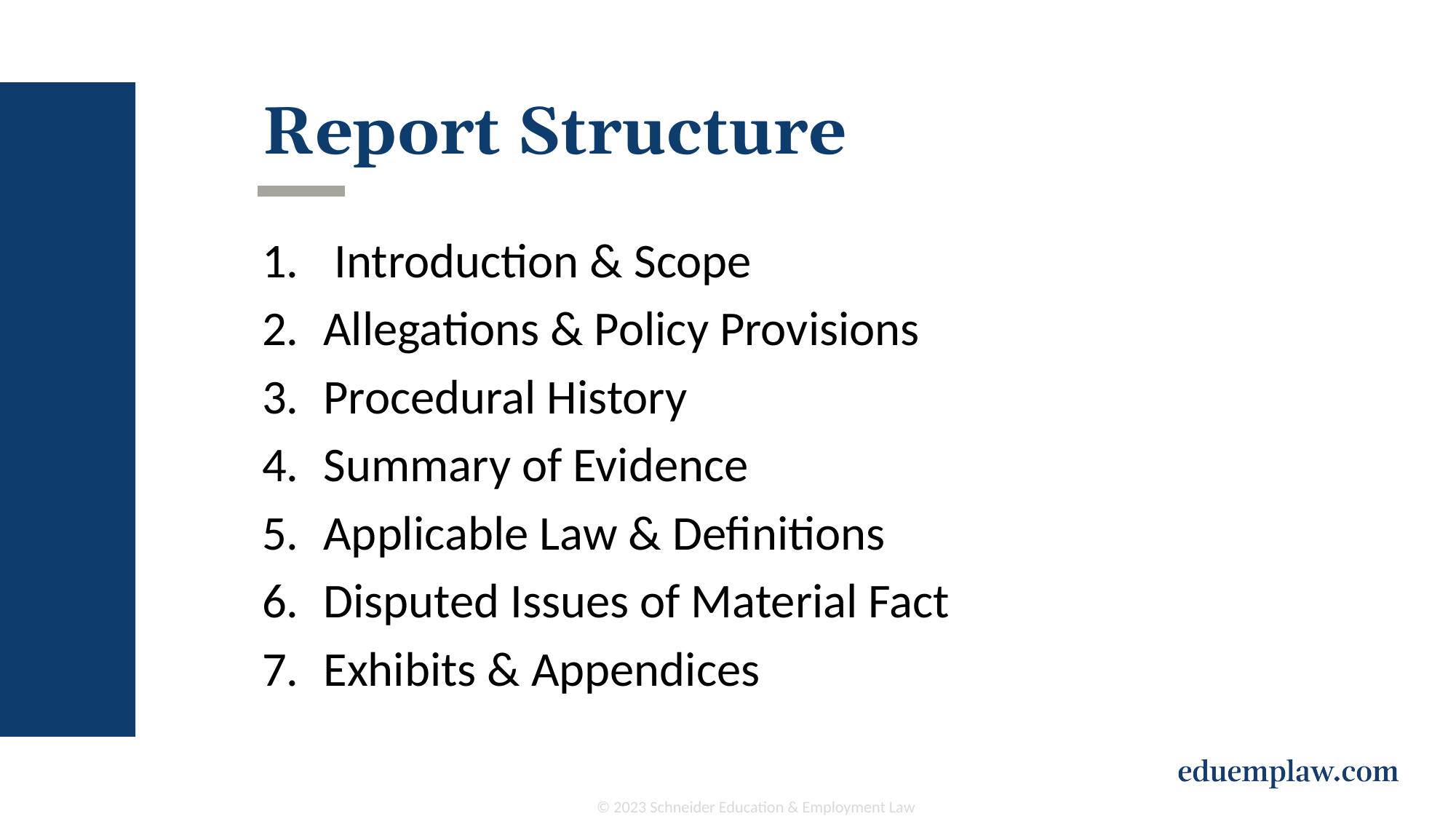

# Report Structure
 Introduction & Scope
Allegations & Policy Provisions
Procedural History
Summary of Evidence
Applicable Law & Definitions
Disputed Issues of Material Fact
Exhibits & Appendices